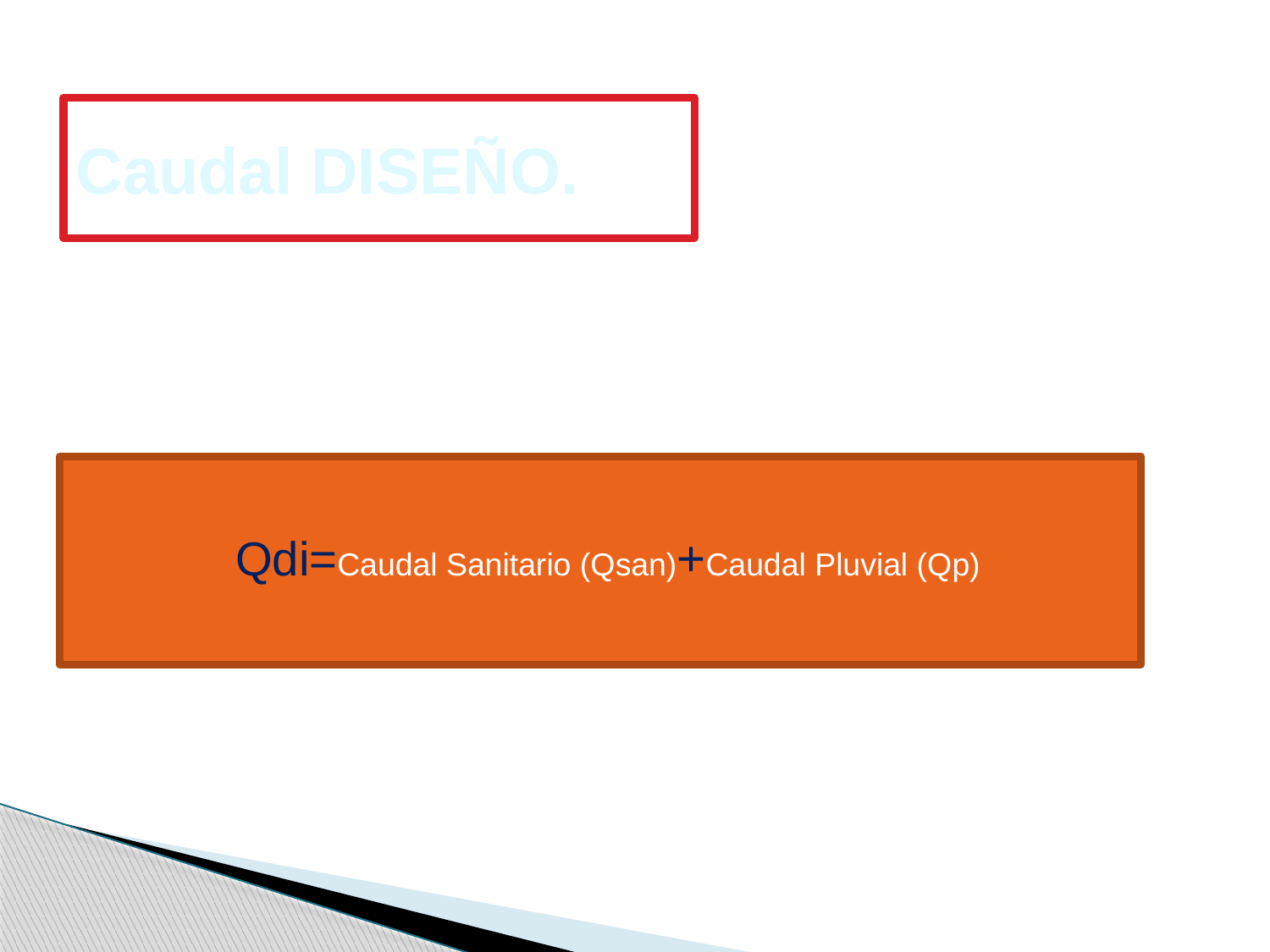

# Caudal DISEÑO.

Qdi=Caudal Sanitario (Qsan)+Caudal Pluvial (Qp)